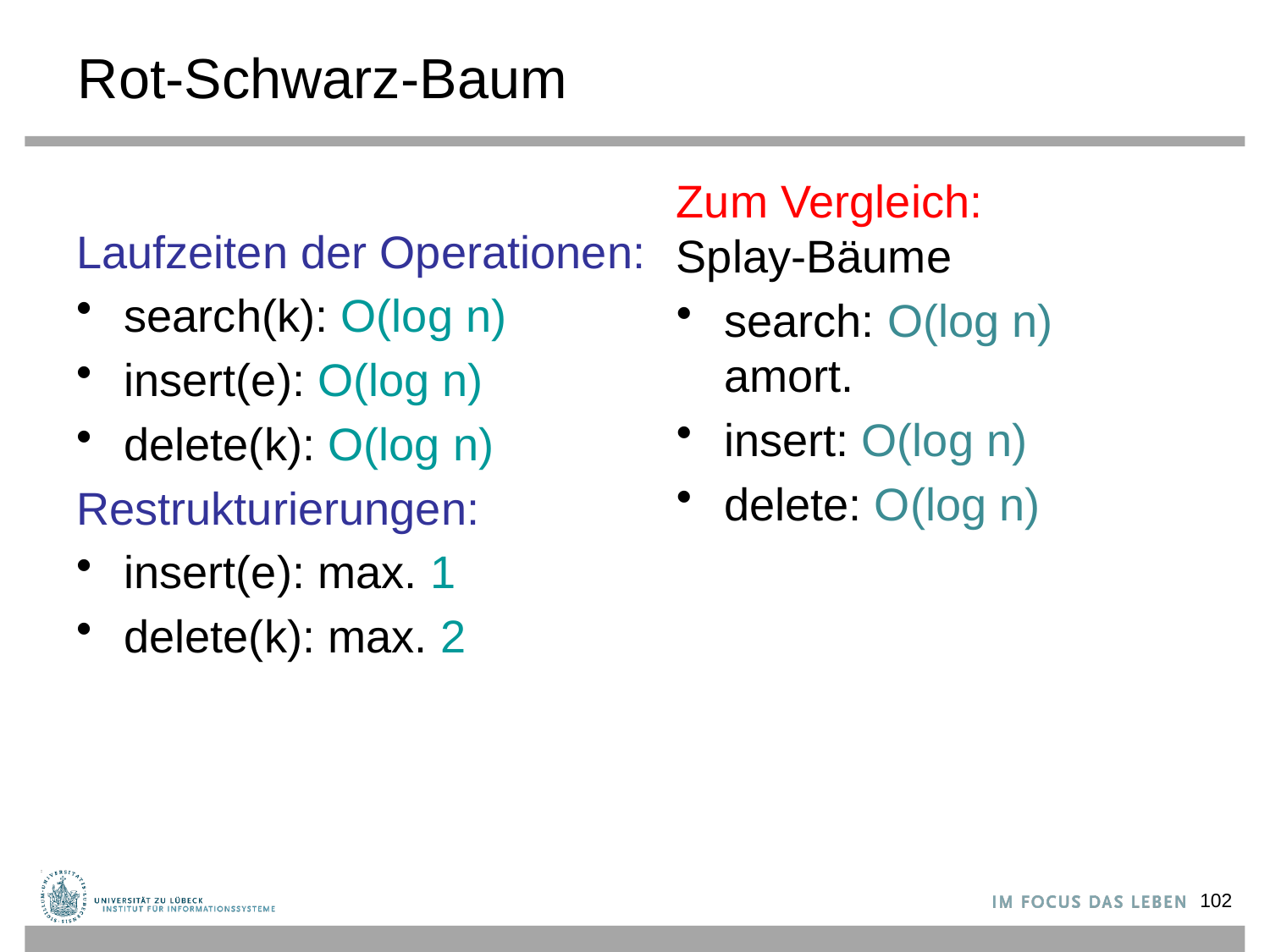

# Rot-Schwarz-Baum
Zum Vergleich:
Splay-Bäume
search: O(log n) amort.
insert: O(log n)
delete: O(log n)
Laufzeiten der Operationen:
search(k): O(log n)
insert(e): O(log n)
delete(k): O(log n)
Restrukturierungen:
insert(e): max. 1
delete(k): max. 2

102